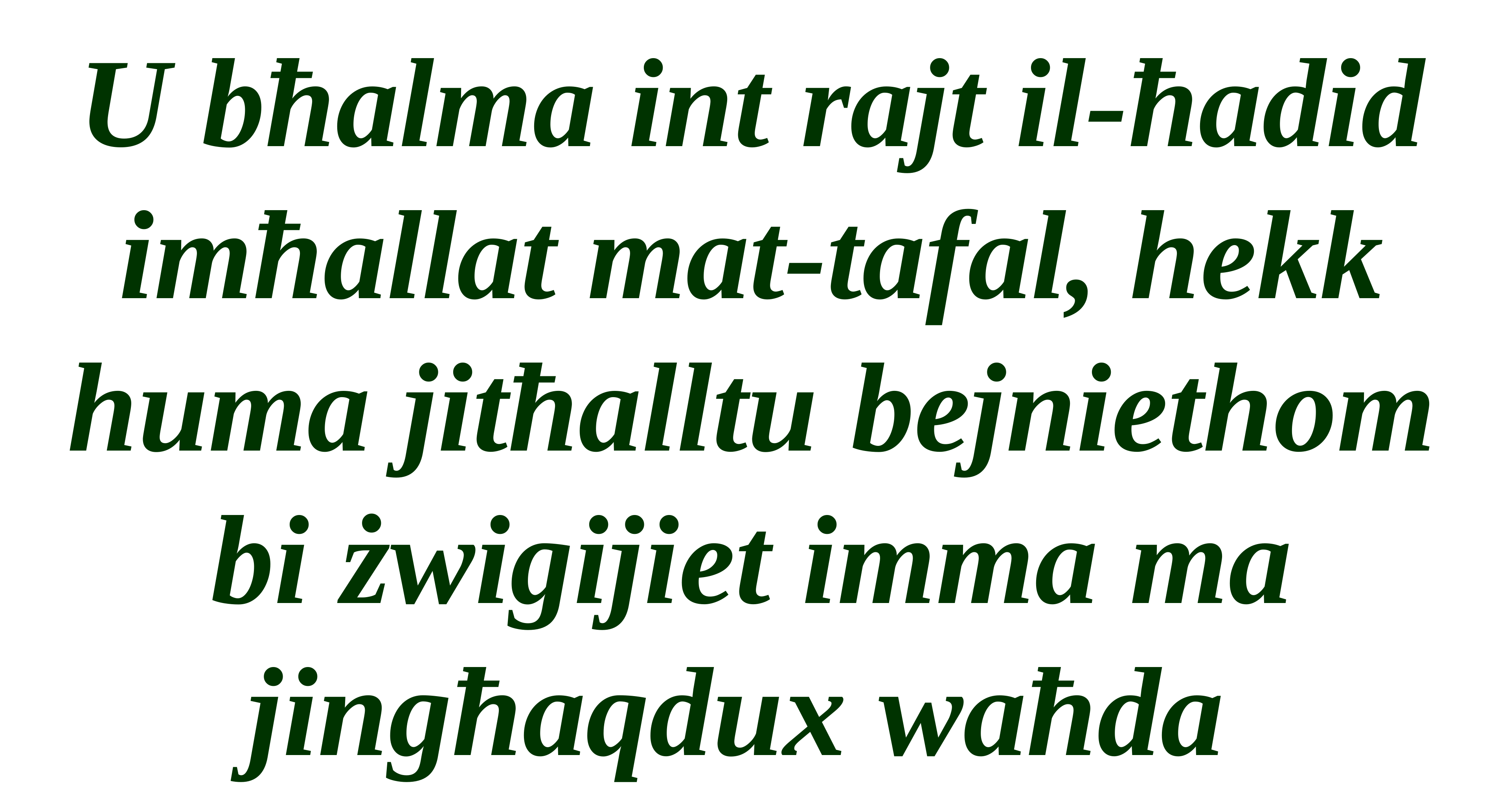

U bħalma int rajt il-ħadid imħallat mat-tafal, hekk huma jitħalltu bejniethom bi żwigijiet imma ma jingħaqdux waħda